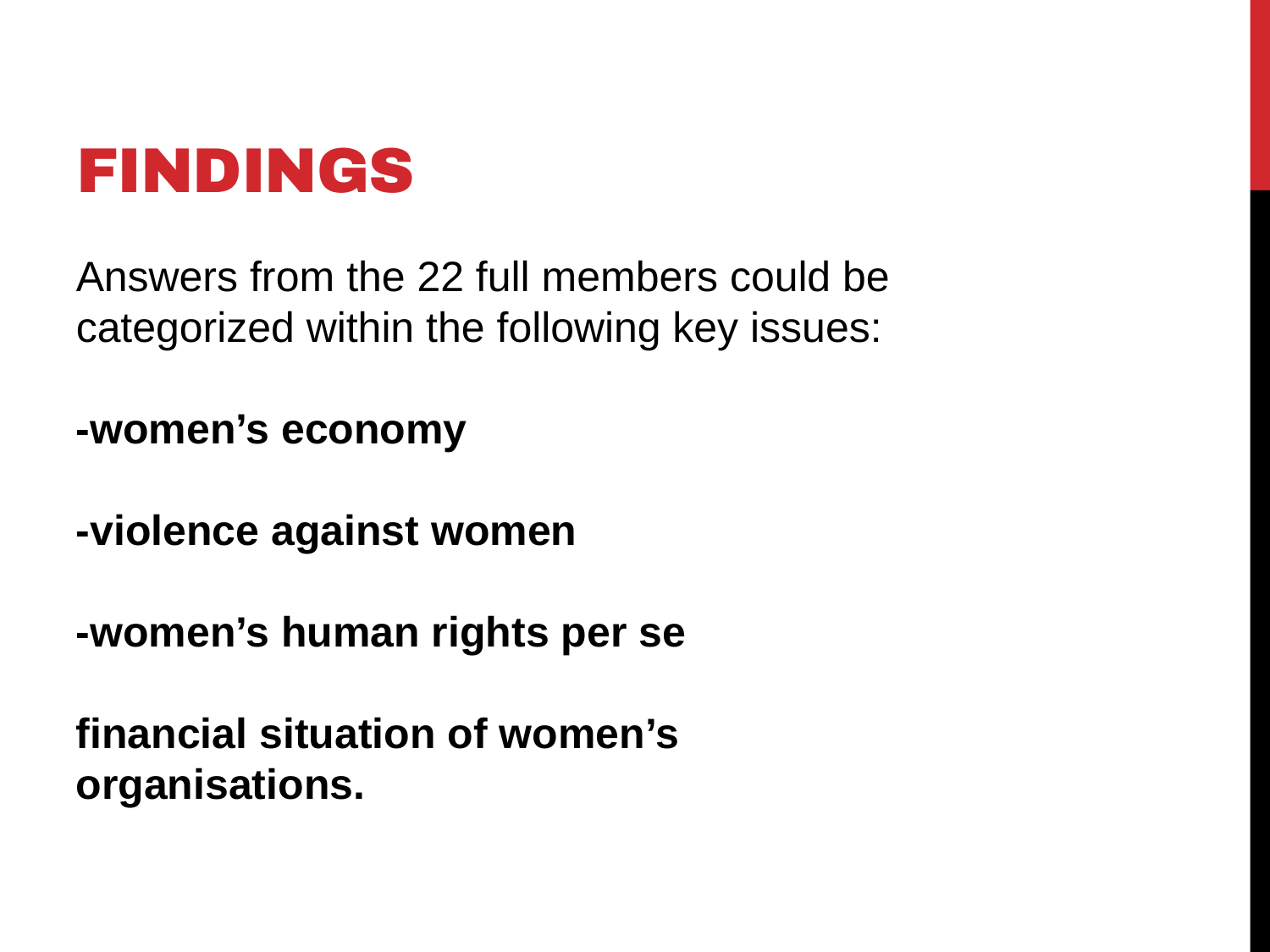

# Findings

Answers from the 22 full members could be categorized within the following key issues:

-women’s economy

-violence against women

-women’s human rights per se

financial situation of women’s organisations.